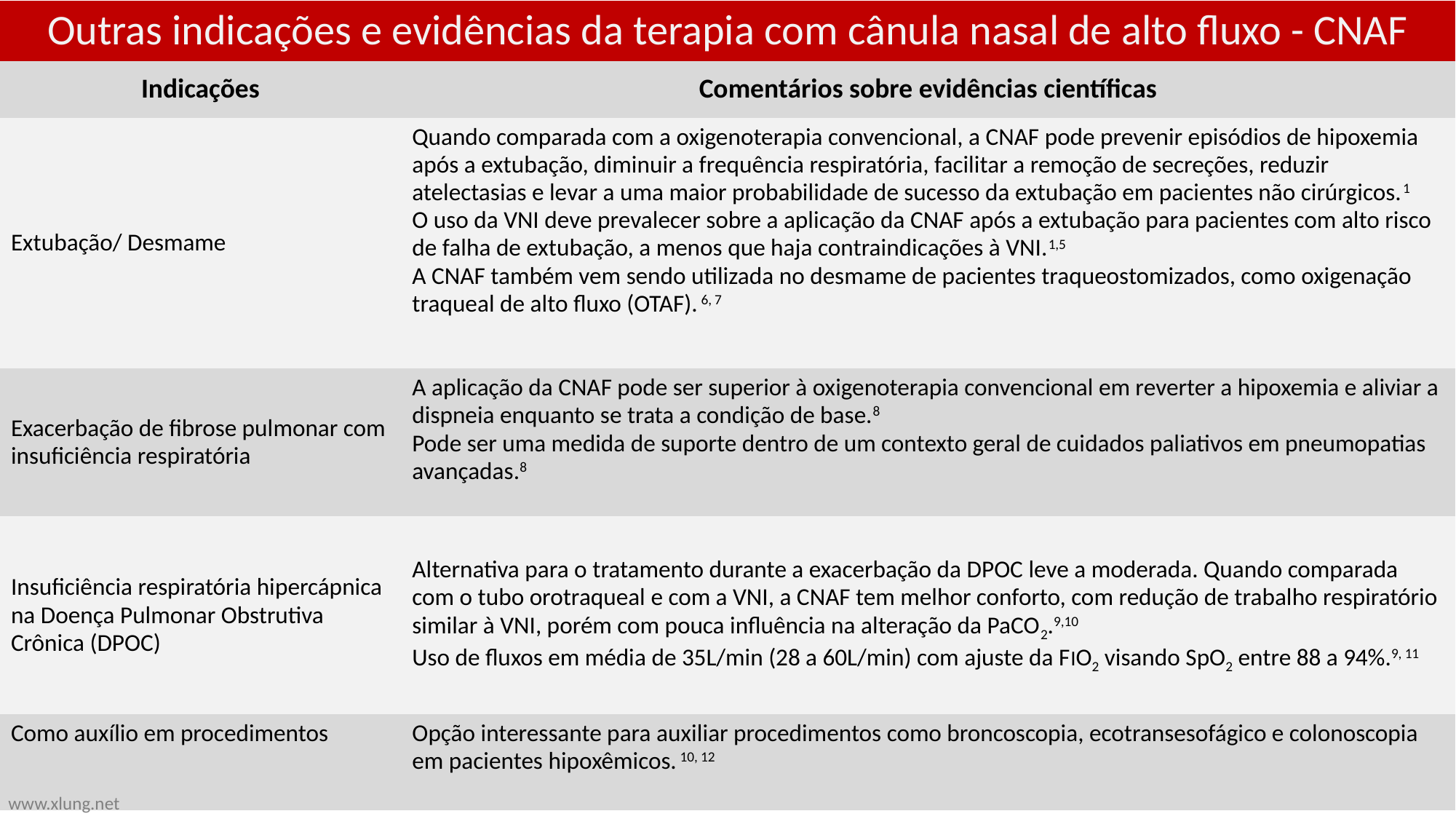

| Outras indicações e evidências da terapia com cânula nasal de alto fluxo - CNAF |  |
| --- | --- |
| Indicações | Comentários sobre evidências científicas |
| Extubação/ Desmame | Quando comparada com a oxigenoterapia convencional, a CNAF pode prevenir episódios de hipoxemia após a extubação, diminuir a frequência respiratória, facilitar a remoção de secreções, reduzir atelectasias e levar a uma maior probabilidade de sucesso da extubação em pacientes não cirúrgicos.1 O uso da VNI deve prevalecer sobre a aplicação da CNAF após a extubação para pacientes com alto risco de falha de extubação, a menos que haja contraindicações à VNI.1,5 A CNAF também vem sendo utilizada no desmame de pacientes traqueostomizados, como oxigenação traqueal de alto fluxo (OTAF). 6, 7 |
| Exacerbação de fibrose pulmonar com insuficiência respiratória | A aplicação da CNAF pode ser superior à oxigenoterapia convencional em reverter a hipoxemia e aliviar a dispneia enquanto se trata a condição de base.8 Pode ser uma medida de suporte dentro de um contexto geral de cuidados paliativos em pneumopatias avançadas.8 |
| Insuficiência respiratória hipercápnica na Doença Pulmonar Obstrutiva Crônica (DPOC) | Alternativa para o tratamento durante a exacerbação da DPOC leve a moderada. Quando comparada com o tubo orotraqueal e com a VNI, a CNAF tem melhor conforto, com redução de trabalho respiratório similar à VNI, porém com pouca influência na alteração da PaCO2.9,10 Uso de fluxos em média de 35L/min (28 a 60L/min) com ajuste da FIO2 visando SpO2 entre 88 a 94%.9, 11 |
| Como auxílio em procedimentos | Opção interessante para auxiliar procedimentos como broncoscopia, ecotransesofágico e colonoscopia em pacientes hipoxêmicos. 10, 12 |
www.xlung.net